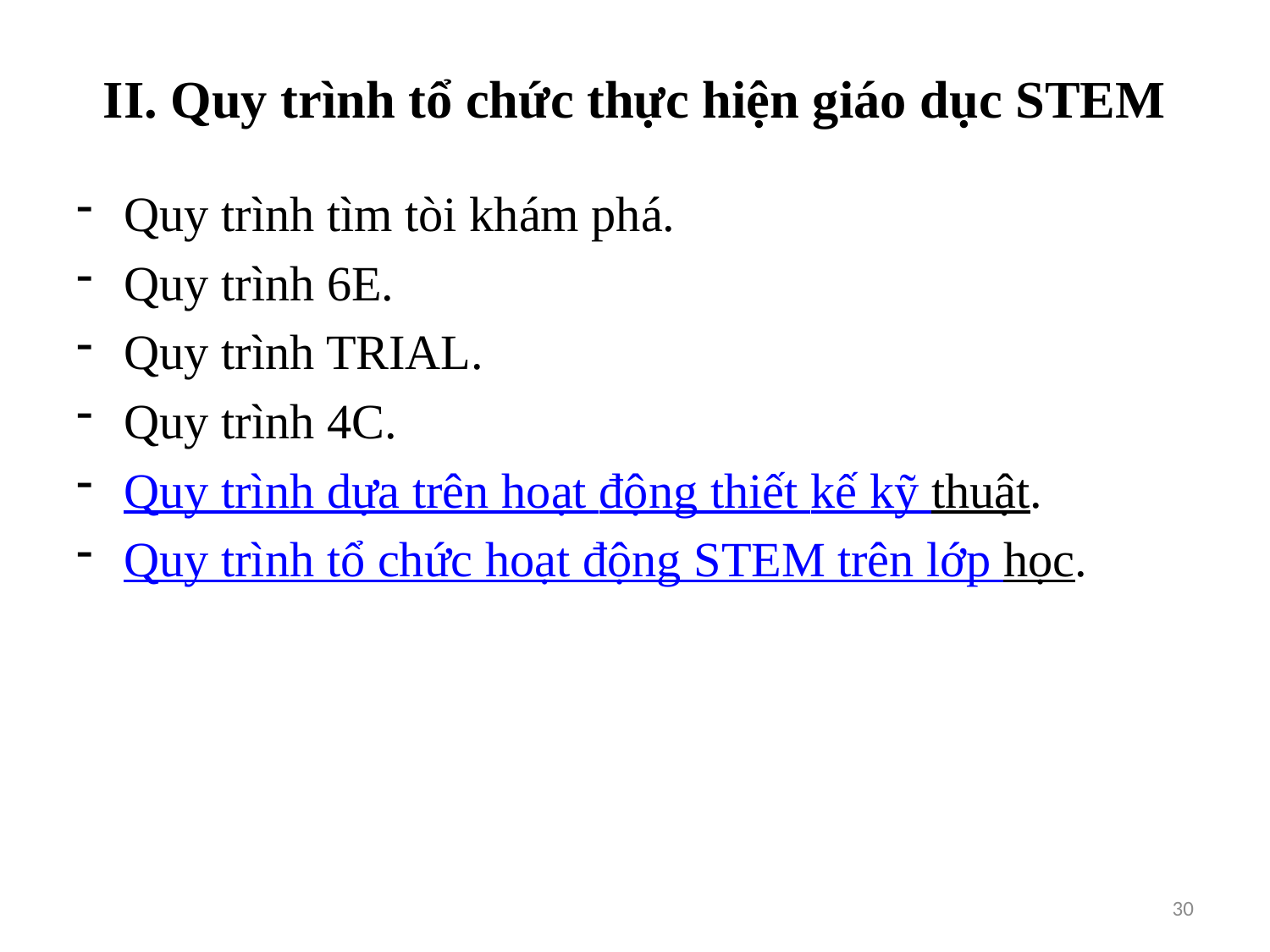

# II. Quy trình tổ chức thực hiện giáo dục STEM
Quy trình tìm tòi khám phá.
Quy trình 6E.
Quy trình TRIAL.
Quy trình 4C.
Quy trình dựa trên hoạt động thiết kế kỹ thuật.
Quy trình tổ chức hoạt động STEM trên lớp học.
30